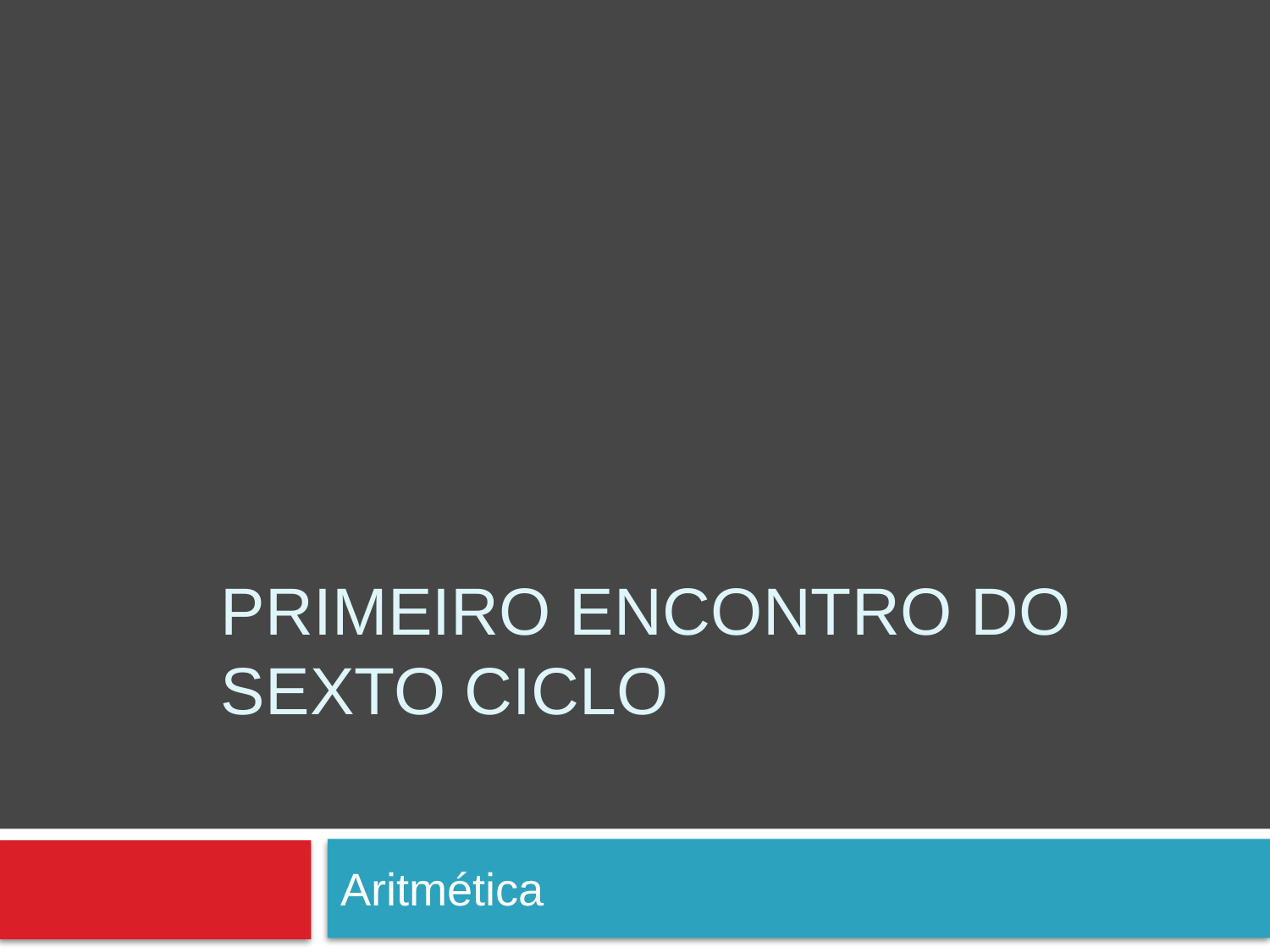

# Primeiro encontro do sexto ciclo
Aritmética